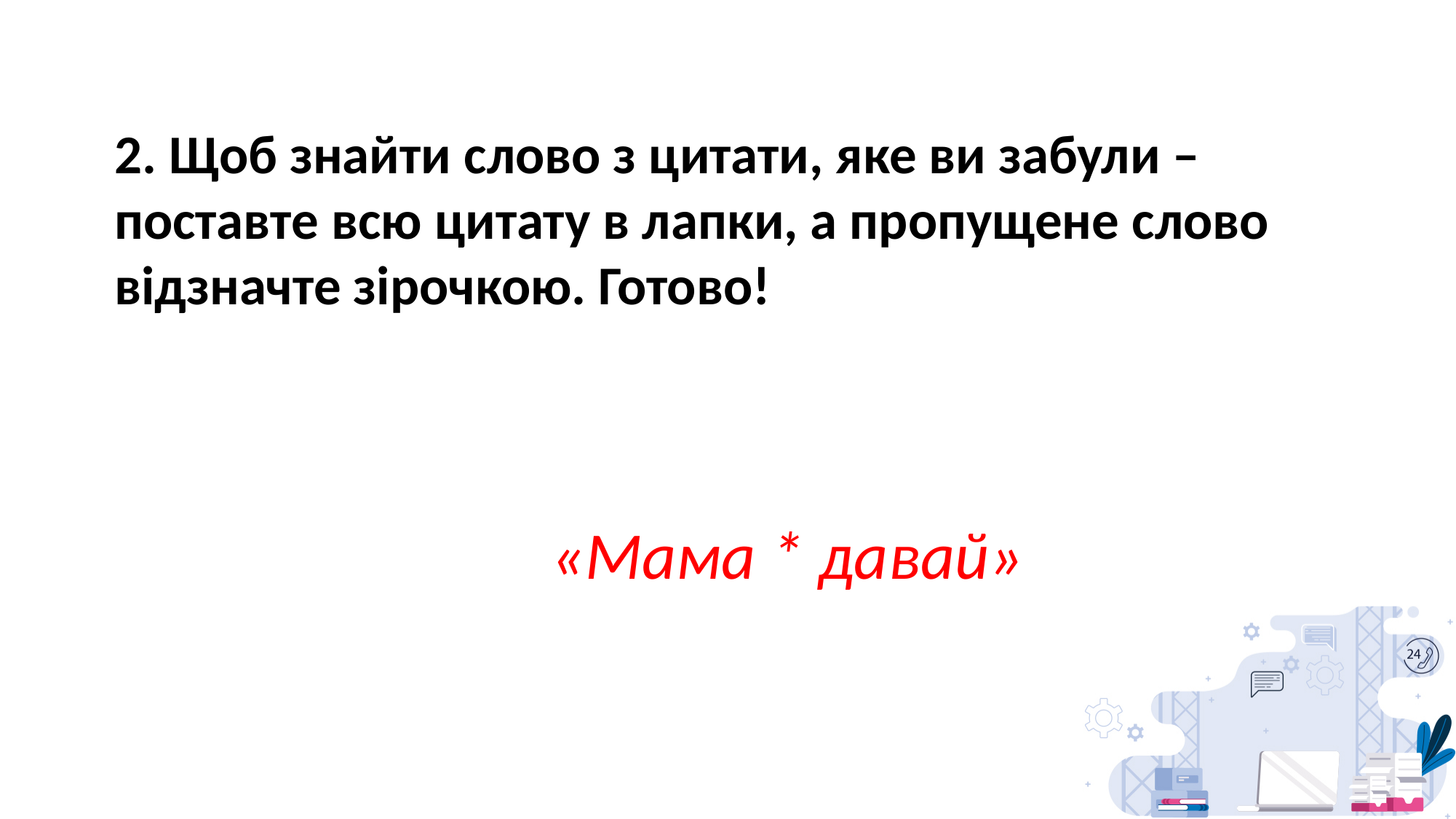

2. Щоб знайти слово з цитати, яке ви забули – поставте всю цитату в лапки, а пропущене слово відзначте зірочкою. Готово!

				«Мама * давай»